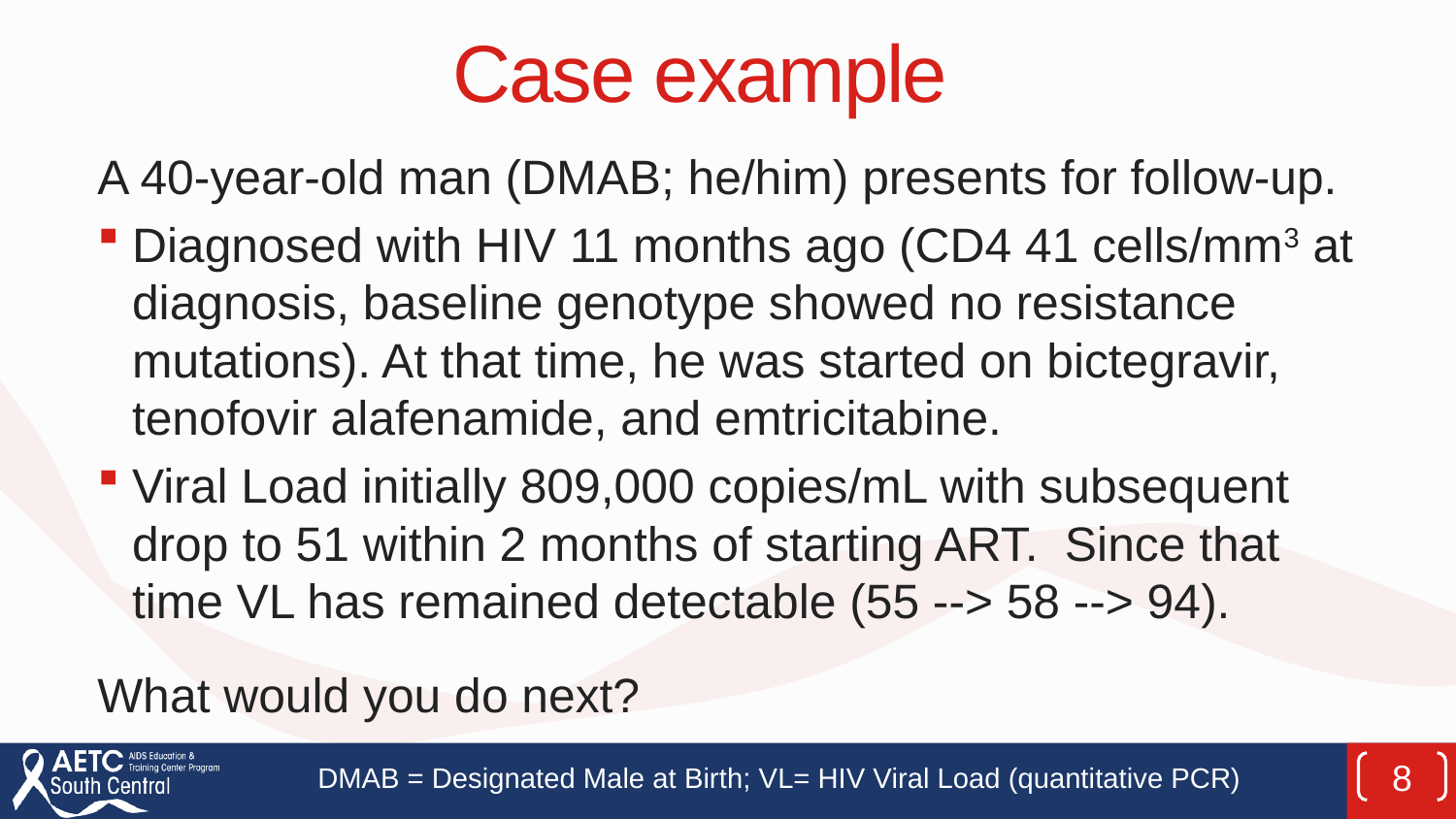

# Case example
A 40-year-old man (DMAB; he/him) presents for follow-up.
Diagnosed with HIV 11 months ago (CD4 41 cells/mm3 at diagnosis, baseline genotype showed no resistance mutations). At that time, he was started on bictegravir, tenofovir alafenamide, and emtricitabine.
Viral Load initially 809,000 copies/mL with subsequent drop to 51 within 2 months of starting ART.  Since that time VL has remained detectable (55 --> 58 --> 94).

What would you do next?

DMAB = Designated Male at Birth; VL= HIV Viral Load (quantitative PCR)
8